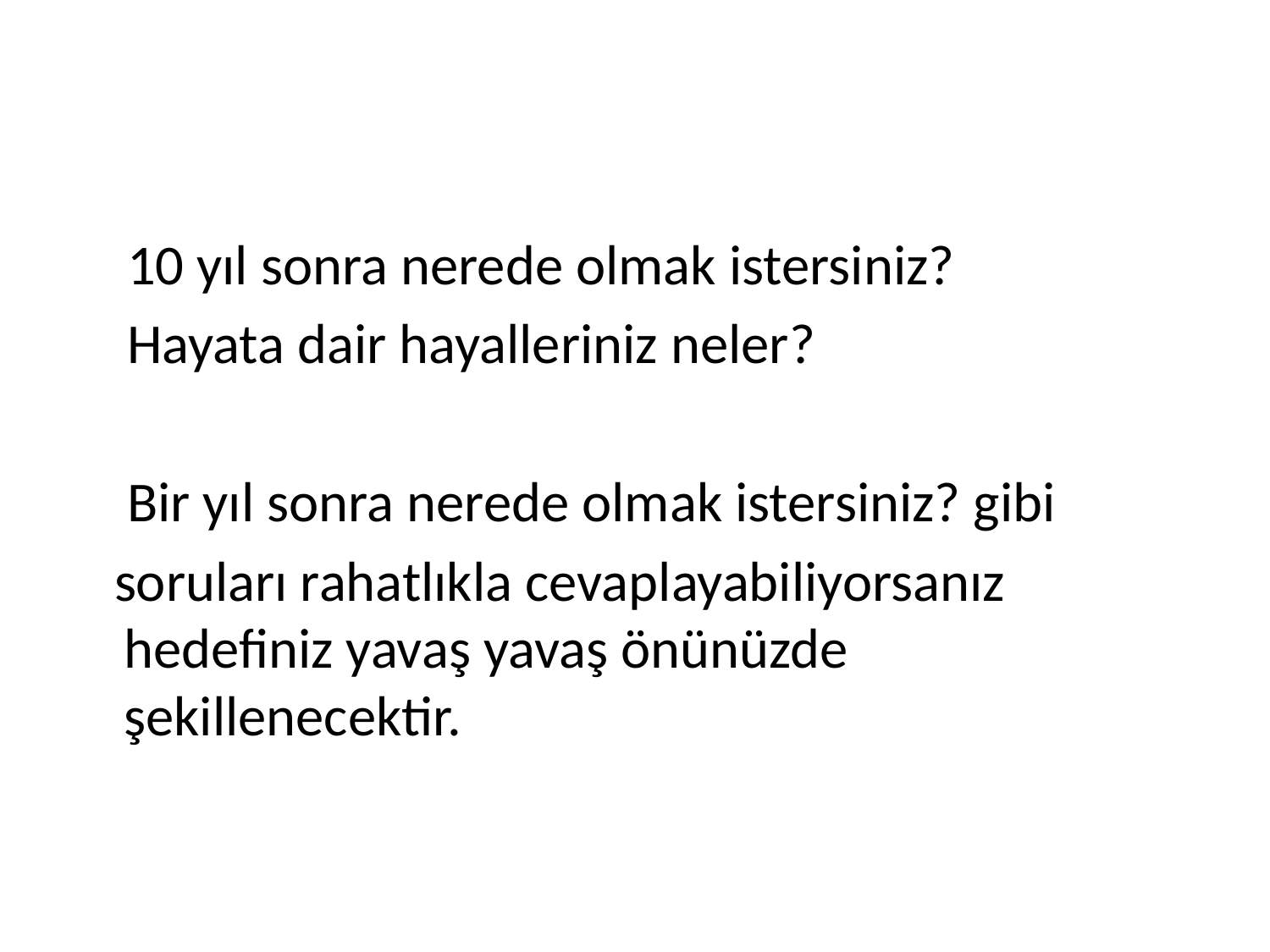

#
    10 yıl sonra nerede olmak istersiniz?
    Hayata dair hayalleriniz neler?

    Bir yıl sonra nerede olmak istersiniz? gibi
   soruları rahatlıkla cevaplayabiliyorsanız hedefiniz yavaş yavaş önünüzde şekillenecektir.